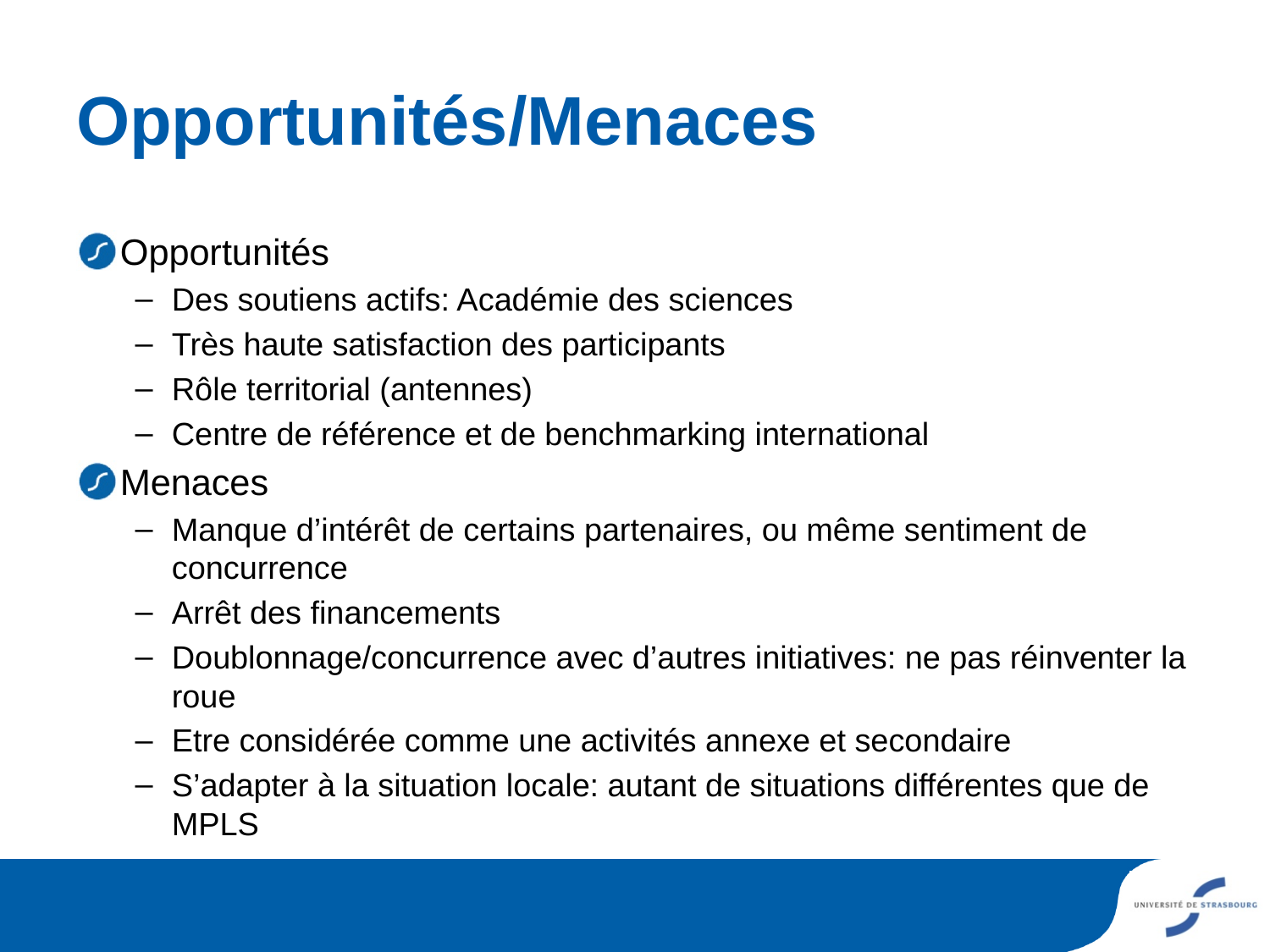

# Opportunités/Menaces
Opportunités
Des soutiens actifs: Académie des sciences
Très haute satisfaction des participants
Rôle territorial (antennes)
Centre de référence et de benchmarking international
Menaces
Manque d’intérêt de certains partenaires, ou même sentiment de concurrence
Arrêt des financements
Doublonnage/concurrence avec d’autres initiatives: ne pas réinventer la roue
Etre considérée comme une activités annexe et secondaire
S’adapter à la situation locale: autant de situations différentes que de MPLS